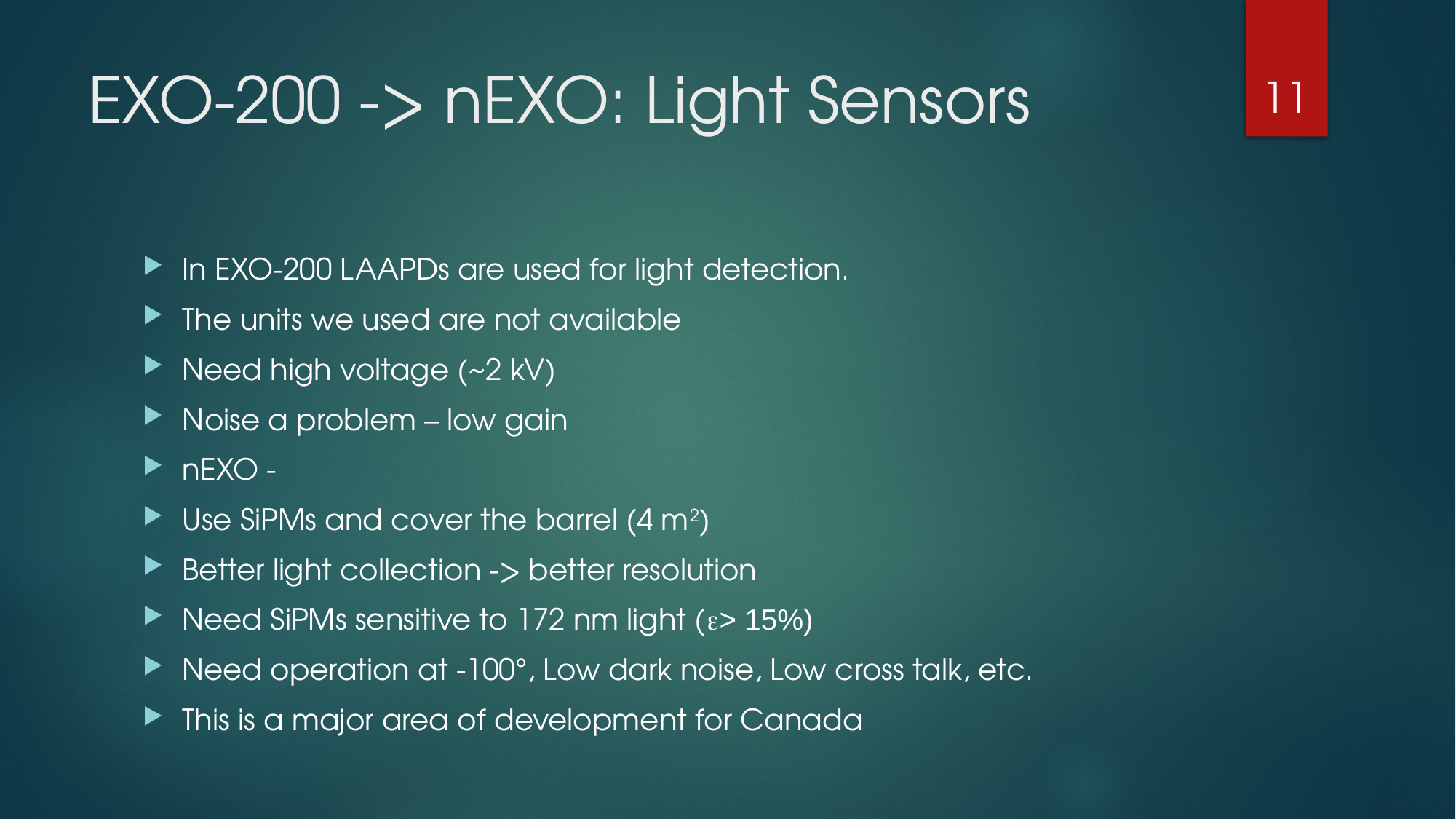

11
# EXO-200 -> nEXO: Light Sensors
In EXO-200 LAAPDs are used for light detection.
The units we used are not available
Need high voltage (~2 kV)
Noise a problem – low gain
nEXO -
Use SiPMs and cover the barrel (4 m2)
Better light collection -> better resolution
Need SiPMs sensitive to 172 nm light (ε> 15%)
Need operation at -100°, Low dark noise, Low cross talk, etc.
This is a major area of development for Canada